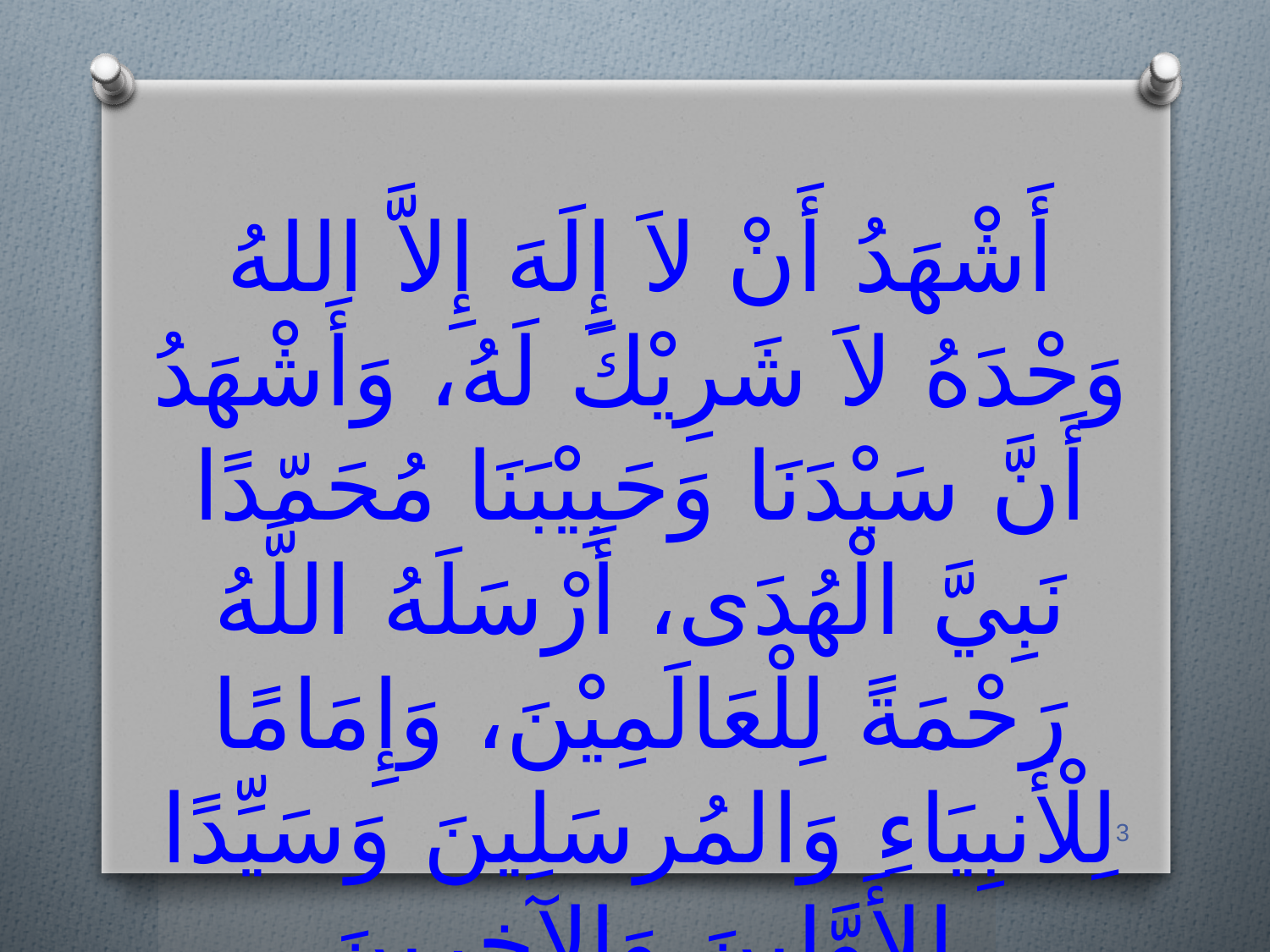

أَشْهَدُ أَنْ لاَ إِلَهَ إِلاَّ اللهُ وَحْدَهُ لاَ شَرِيْكَ لَهُ، وَأَشْهَدُ أَنَّ سَيْدَنَا وَحَبِيْبَنَا مُحَمّدًا نَبِيَّ الْهُدَى، أَرْسَلَهُ اللَّهُ رَحْمَةً لِلْعَالَمِيْنَ، وَإِمَامًا لِلْأَنبِيَاءِ وَالمُرسَلِينَ وَسَيِّدًا لِلأَوَّلِينَ وَالآخِرِينَ
3